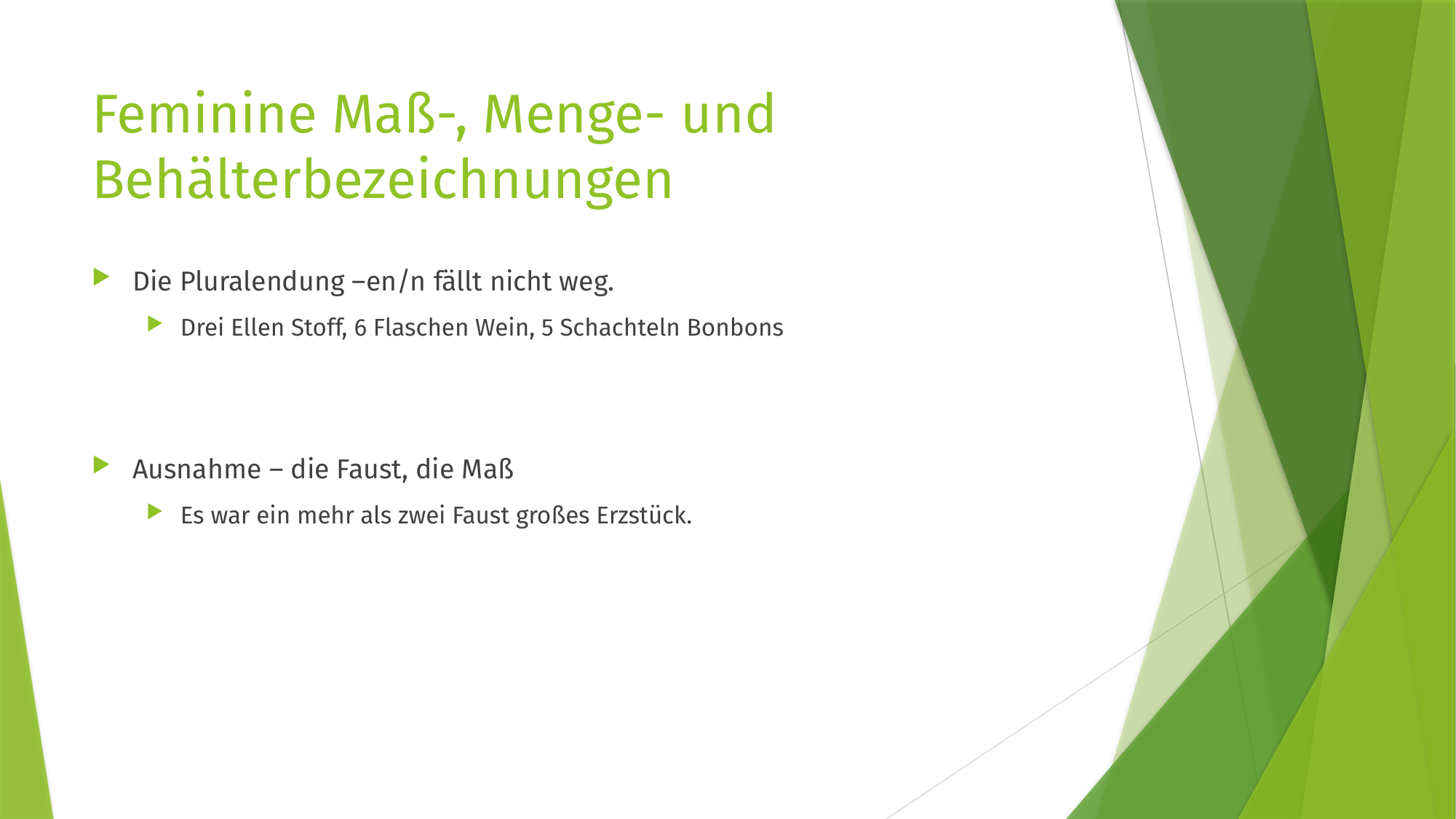

# Feminine Maß-, Menge- und Behälterbezeichnungen
Die Pluralendung –en/n fällt nicht weg.
Drei Ellen Stoff, 6 Flaschen Wein, 5 Schachteln Bonbons

Ausnahme – die Faust, die Maß
Es war ein mehr als zwei Faust großes Erzstück.